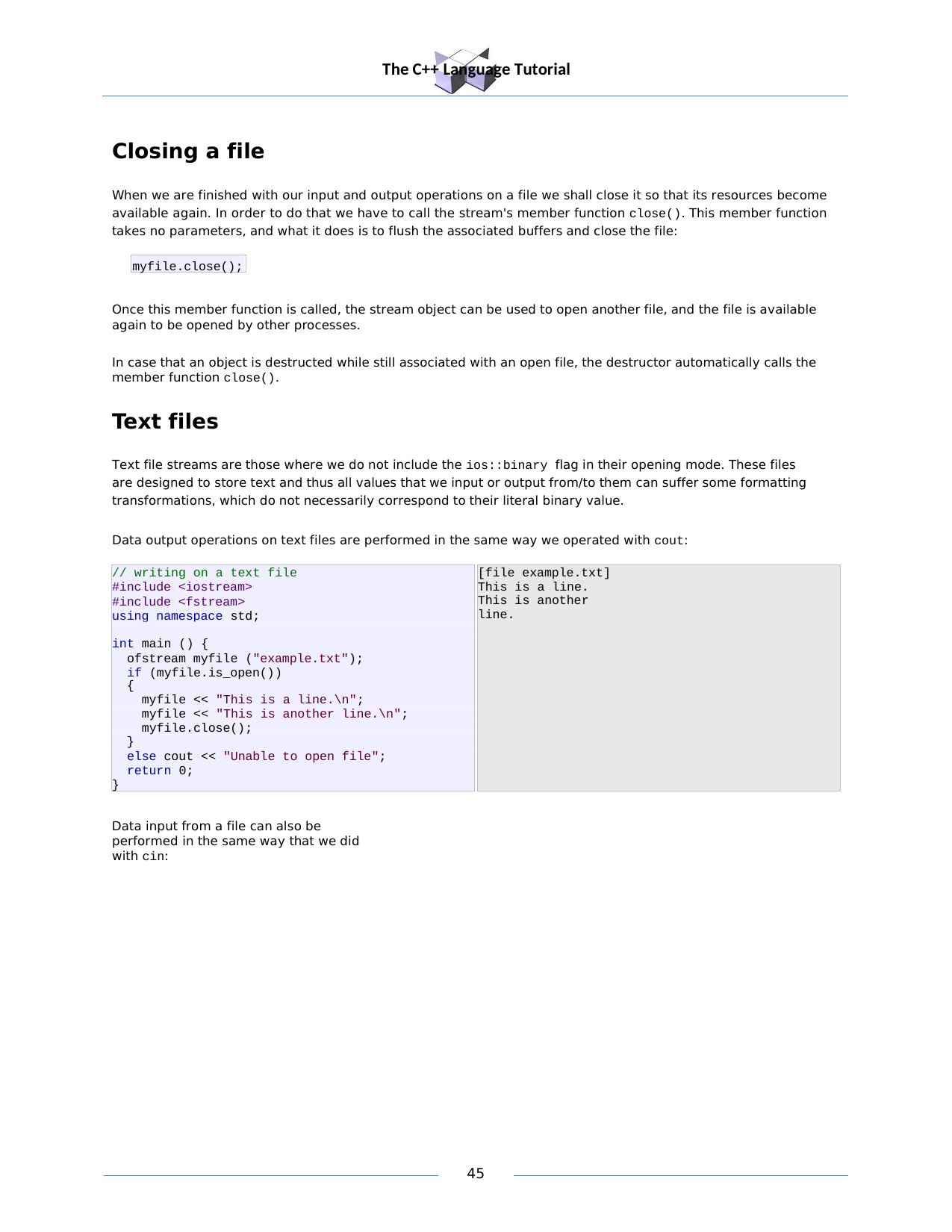

The C++ Language Tutorial

Closing a file
When we are finished with our input and output operations on a file we shall close it so that its resources become available again. In order to do that we have to call the stream's member function close(). This member function takes no parameters, and what it does is to flush the associated buffers and close the file:

myfile.close();

Once this member function is called, the stream object can be used to open another file, and the file is available again to be opened by other processes.

In case that an object is destructed while still associated with an open file, the destructor automatically calls the member function close().

Text files

Text file streams are those where we do not include the ios::binary flag in their opening mode. These files are designed to store text and thus all values that we input or output from/to them can suffer some formatting transformations, which do not necessarily correspond to their literal binary value.

Data output operations on text files are performed in the same way we operated with cout:

// writing on a text file
#include <iostream>
#include <fstream> using namespace std;
[file example.txt] This is a line.
This is another line.

int main () {
ofstream myfile ("example.txt"); if (myfile.is_open())
{
myfile << "This is a line.\n"; myfile << "This is another line.\n"; myfile.close();
}
else cout << "Unable to open file"; return 0;
}

Data input from a file can also be performed in the same way that we did with cin:

45